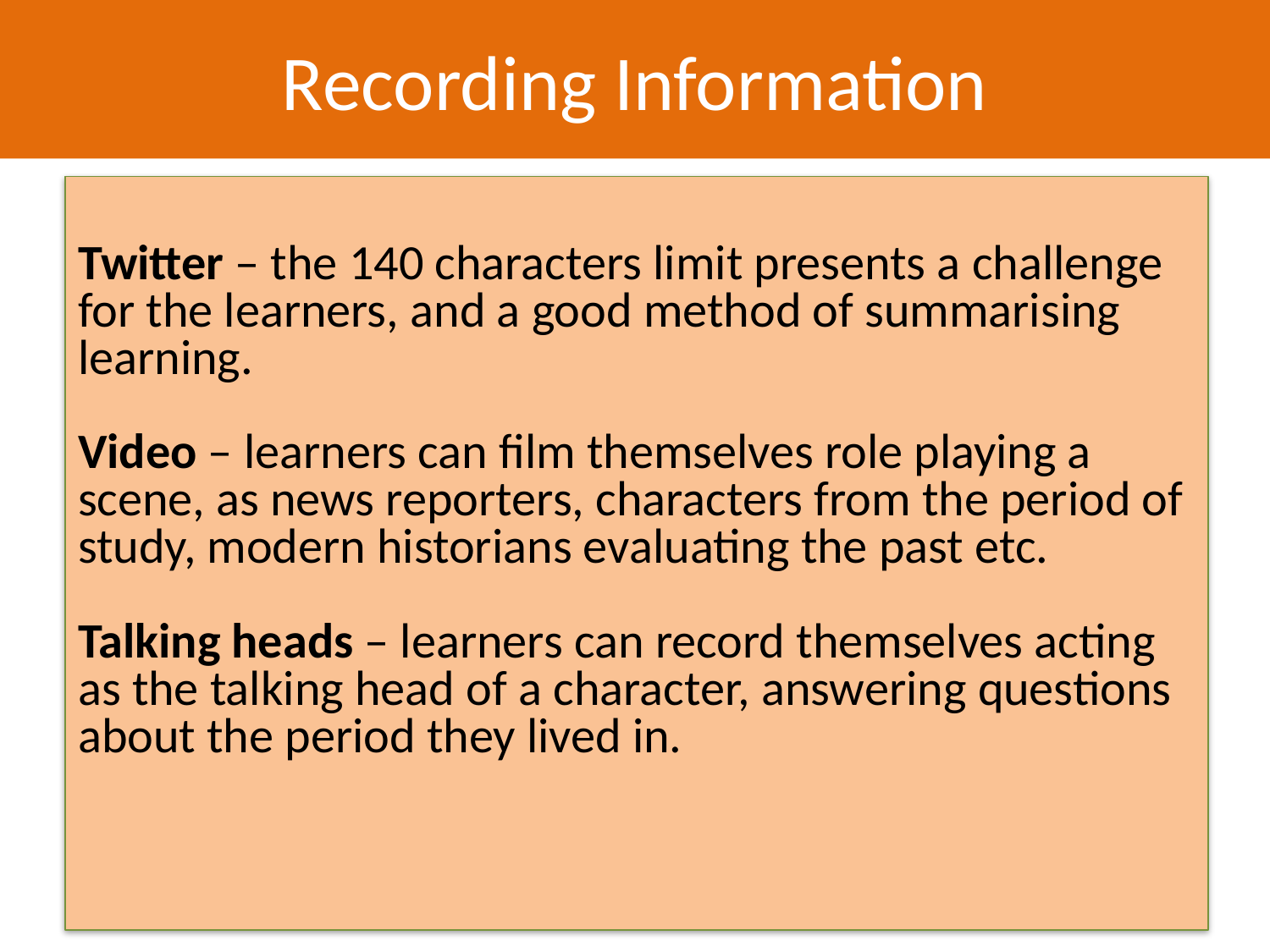

Recording Information

Twitter – the 140 characters limit presents a challenge for the learners, and a good method of summarising learning.

Video – learners can film themselves role playing a scene, as news reporters, characters from the period of study, modern historians evaluating the past etc.

Talking heads – learners can record themselves acting as the talking head of a character, answering questions about the period they lived in.